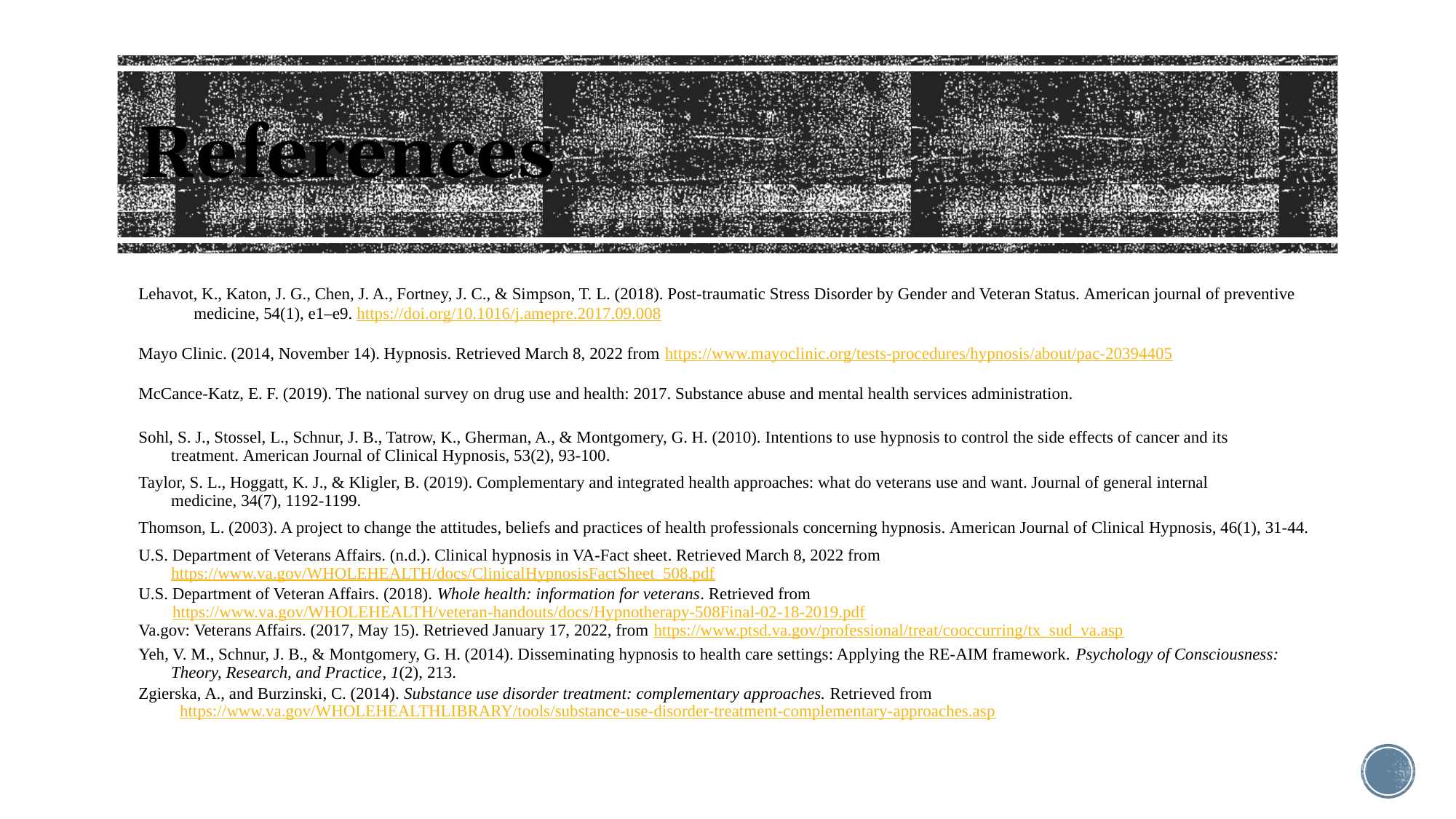

# References

Lehavot, K., Katon, J. G., Chen, J. A., Fortney, J. C., & Simpson, T. L. (2018). Post-traumatic Stress Disorder by Gender and Veteran Status. American journal of preventive medicine, 54(1), e1–e9. https://doi.org/10.1016/j.amepre.2017.09.008

Mayo Clinic. (2014, November 14). Hypnosis. Retrieved March 8, 2022 from https://www.mayoclinic.org/tests-procedures/hypnosis/about/pac-20394405

McCance-Katz, E. F. (2019). The national survey on drug use and health: 2017. Substance abuse and mental health services administration.

Sohl, S. J., Stossel, L., Schnur, J. B., Tatrow, K., Gherman, A., & Montgomery, G. H. (2010). Intentions to use hypnosis to control the side effects of cancer and its treatment. American Journal of Clinical Hypnosis, 53(2), 93-100.
Taylor, S. L., Hoggatt, K. J., & Kligler, B. (2019). Complementary and integrated health approaches: what do veterans use and want. Journal of general internal medicine, 34(7), 1192-1199.
Thomson, L. (2003). A project to change the attitudes, beliefs and practices of health professionals concerning hypnosis. American Journal of Clinical Hypnosis, 46(1), 31-44.
U.S. Department of Veterans Affairs. (n.d.). Clinical hypnosis in VA-Fact sheet. Retrieved March 8, 2022 from https://www.va.gov/WHOLEHEALTH/docs/ClinicalHypnosisFactSheet_508.pdf
U.S. Department of Veteran Affairs. (2018). Whole health: information for veterans. Retrieved from
https://www.va.gov/WHOLEHEALTH/veteran-handouts/docs/Hypnotherapy-508Final-02-18-2019.pdf
Va.gov: Veterans Affairs. (2017, May 15). Retrieved January 17, 2022, from https://www.ptsd.va.gov/professional/treat/cooccurring/tx_sud_va.asp
Yeh, V. M., Schnur, J. B., & Montgomery, G. H. (2014). Disseminating hypnosis to health care settings: Applying the RE-AIM framework. Psychology of Consciousness: Theory, Research, and Practice, 1(2), 213.
Zgierska, A., and Burzinski, C. (2014). Substance use disorder treatment: complementary approaches. Retrieved from
https://www.va.gov/WHOLEHEALTHLIBRARY/tools/substance-use-disorder-treatment-complementary-approaches.asp